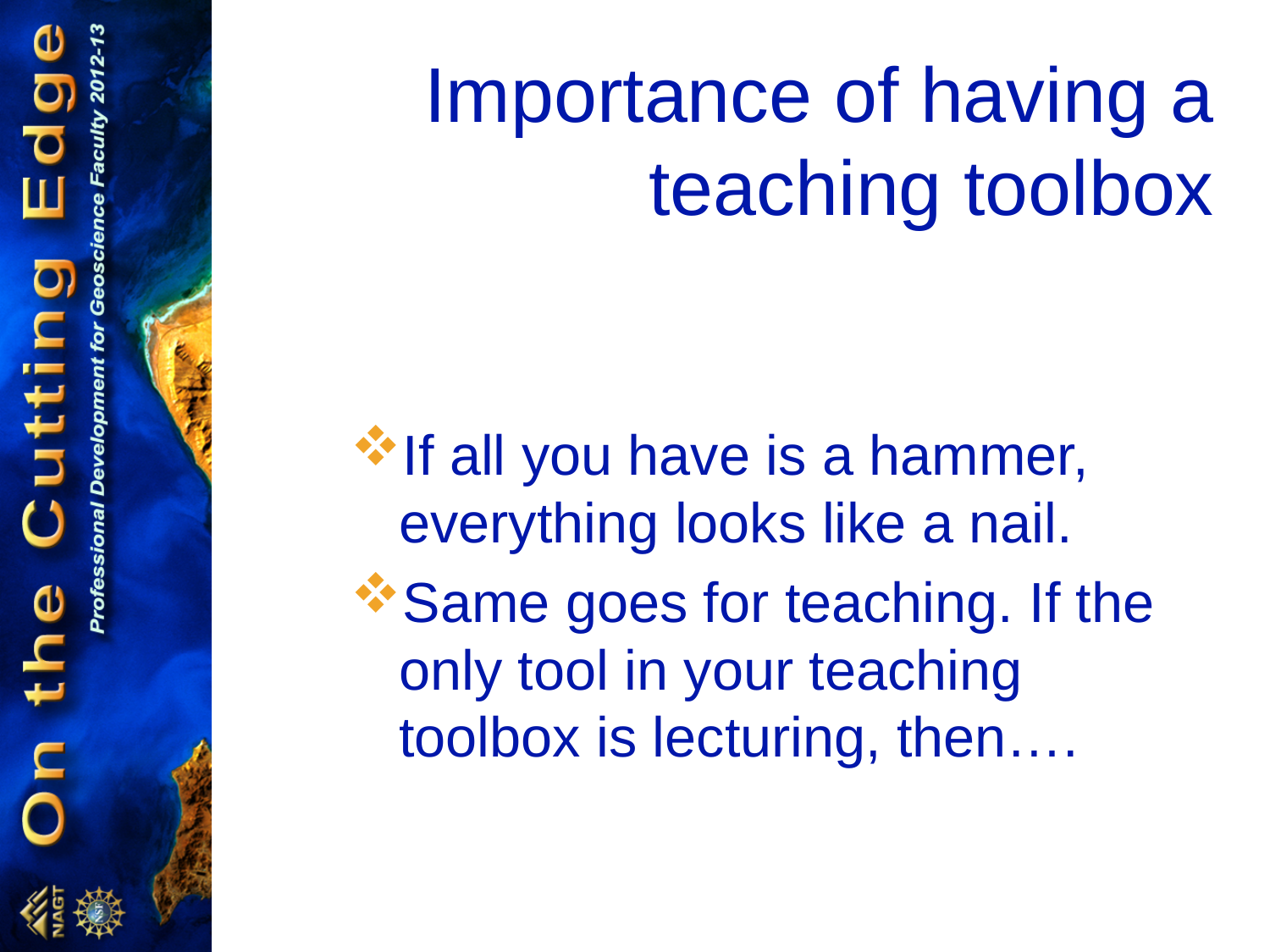

# Importance of having a teaching toolbox
If all you have is a hammer, everything looks like a nail.
Same goes for teaching. If the only tool in your teaching toolbox is lecturing, then….